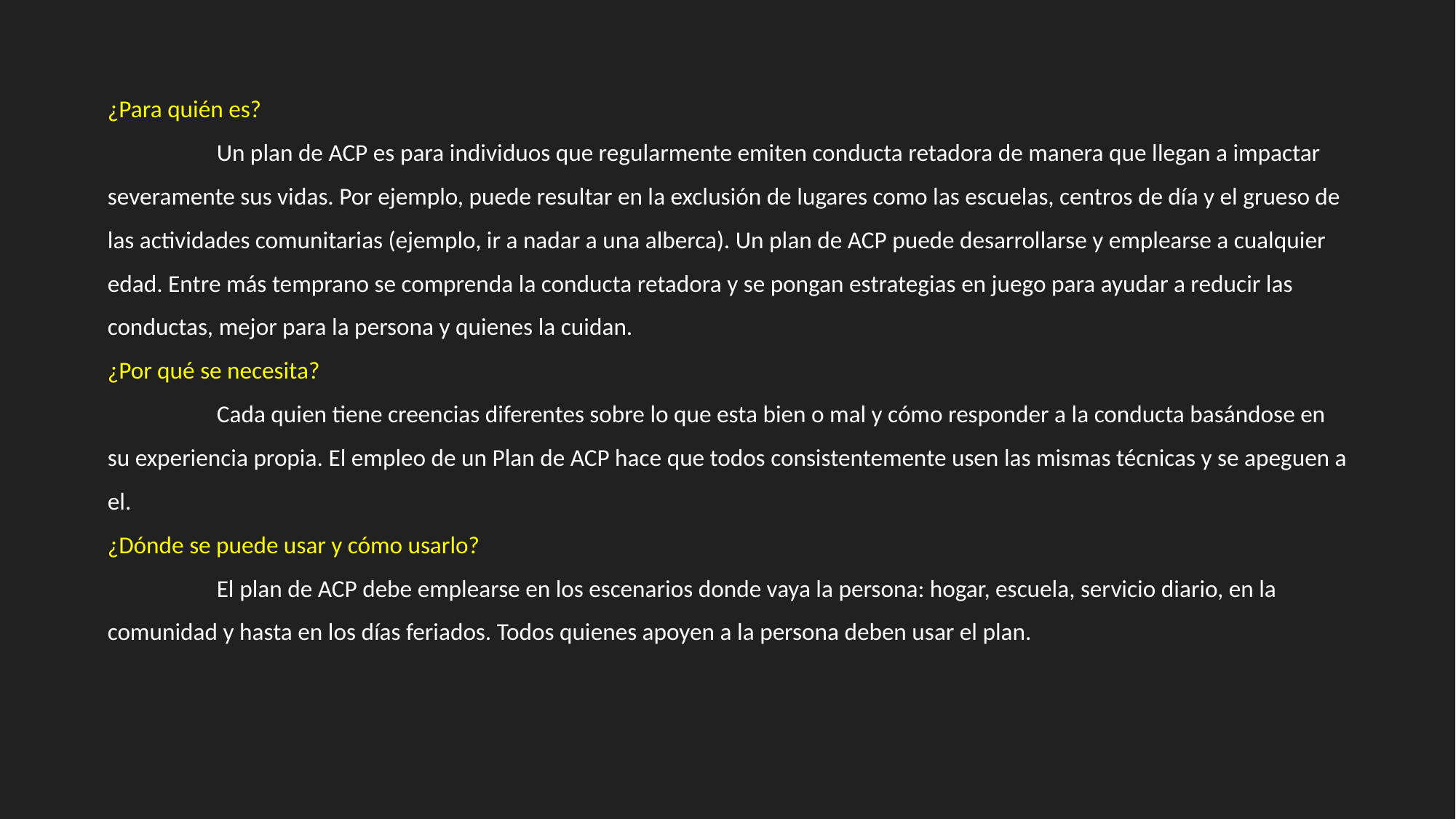

¿Para quién es?
	Un plan de ACP es para individuos que regularmente emiten conducta retadora de manera que llegan a impactar severamente sus vidas. Por ejemplo, puede resultar en la exclusión de lugares como las escuelas, centros de día y el grueso de las actividades comunitarias (ejemplo, ir a nadar a una alberca). Un plan de ACP puede desarrollarse y emplearse a cualquier edad. Entre más temprano se comprenda la conducta retadora y se pongan estrategias en juego para ayudar a reducir las conductas, mejor para la persona y quienes la cuidan.
¿Por qué se necesita?
	Cada quien tiene creencias diferentes sobre lo que esta bien o mal y cómo responder a la conducta basándose en su experiencia propia. El empleo de un Plan de ACP hace que todos consistentemente usen las mismas técnicas y se apeguen a el.
¿Dónde se puede usar y cómo usarlo?
	El plan de ACP debe emplearse en los escenarios donde vaya la persona: hogar, escuela, servicio diario, en la comunidad y hasta en los días feriados. Todos quienes apoyen a la persona deben usar el plan.